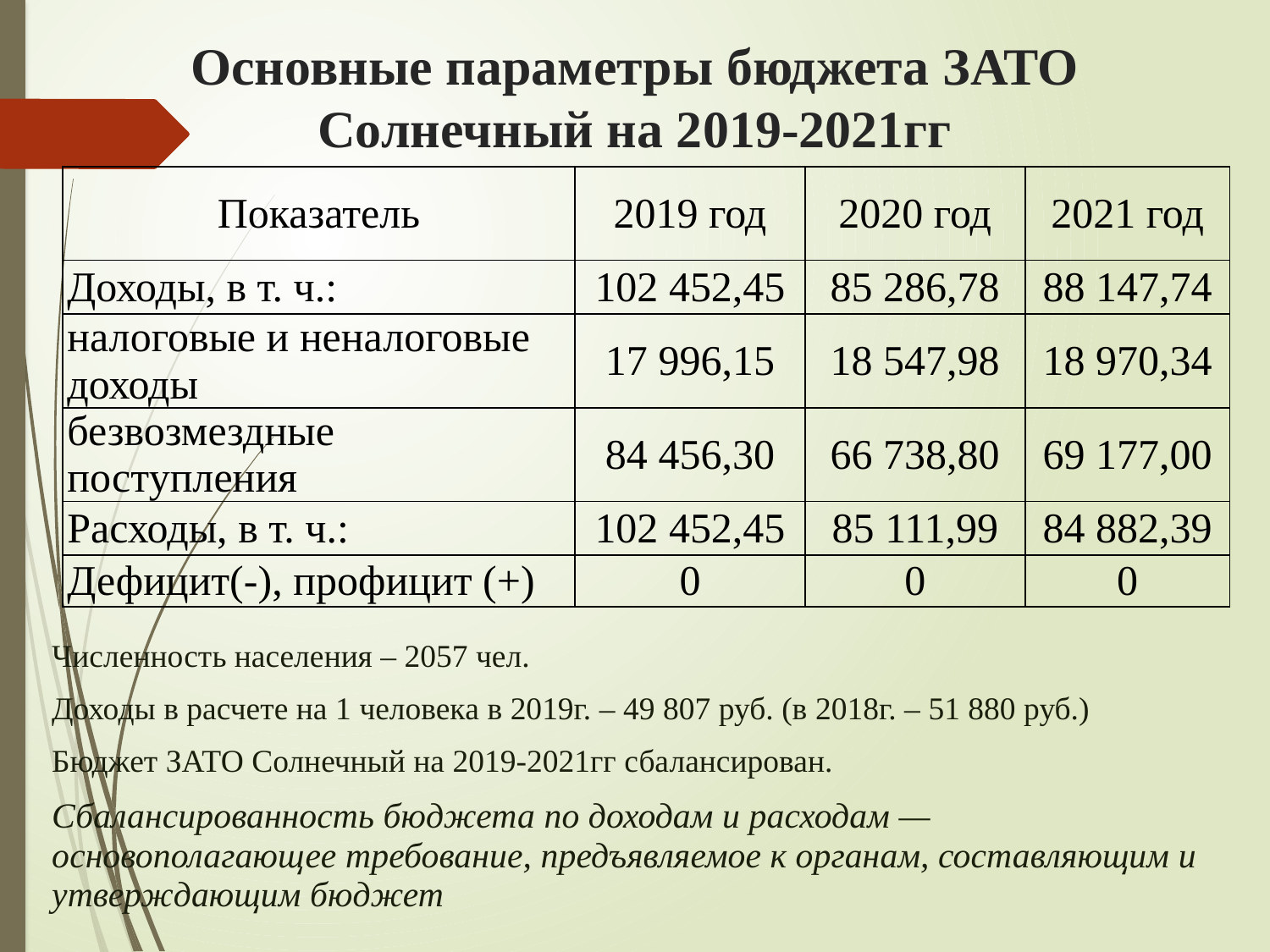

# Основные параметры бюджета ЗАТО Солнечный на 2019-2021гг
| Показатель | 2019 год | 2020 год | 2021 год |
| --- | --- | --- | --- |
| Доходы, в т. ч.: | 102 452,45 | 85 286,78 | 88 147,74 |
| налоговые и неналоговые доходы | 17 996,15 | 18 547,98 | 18 970,34 |
| безвозмездные поступления | 84 456,30 | 66 738,80 | 69 177,00 |
| Расходы, в т. ч.: | 102 452,45 | 85 111,99 | 84 882,39 |
| Дефицит(-), профицит (+) | 0 | 0 | 0 |
Численность населения – 2057 чел.
Доходы в расчете на 1 человека в 2019г. – 49 807 руб. (в 2018г. – 51 880 руб.)
Бюджет ЗАТО Солнечный на 2019-2021гг сбалансирован.
Сбалансированность бюджета по доходам и расходам — основополагающее требование, предъявляемое к органам, составляющим и утверждающим бюджет